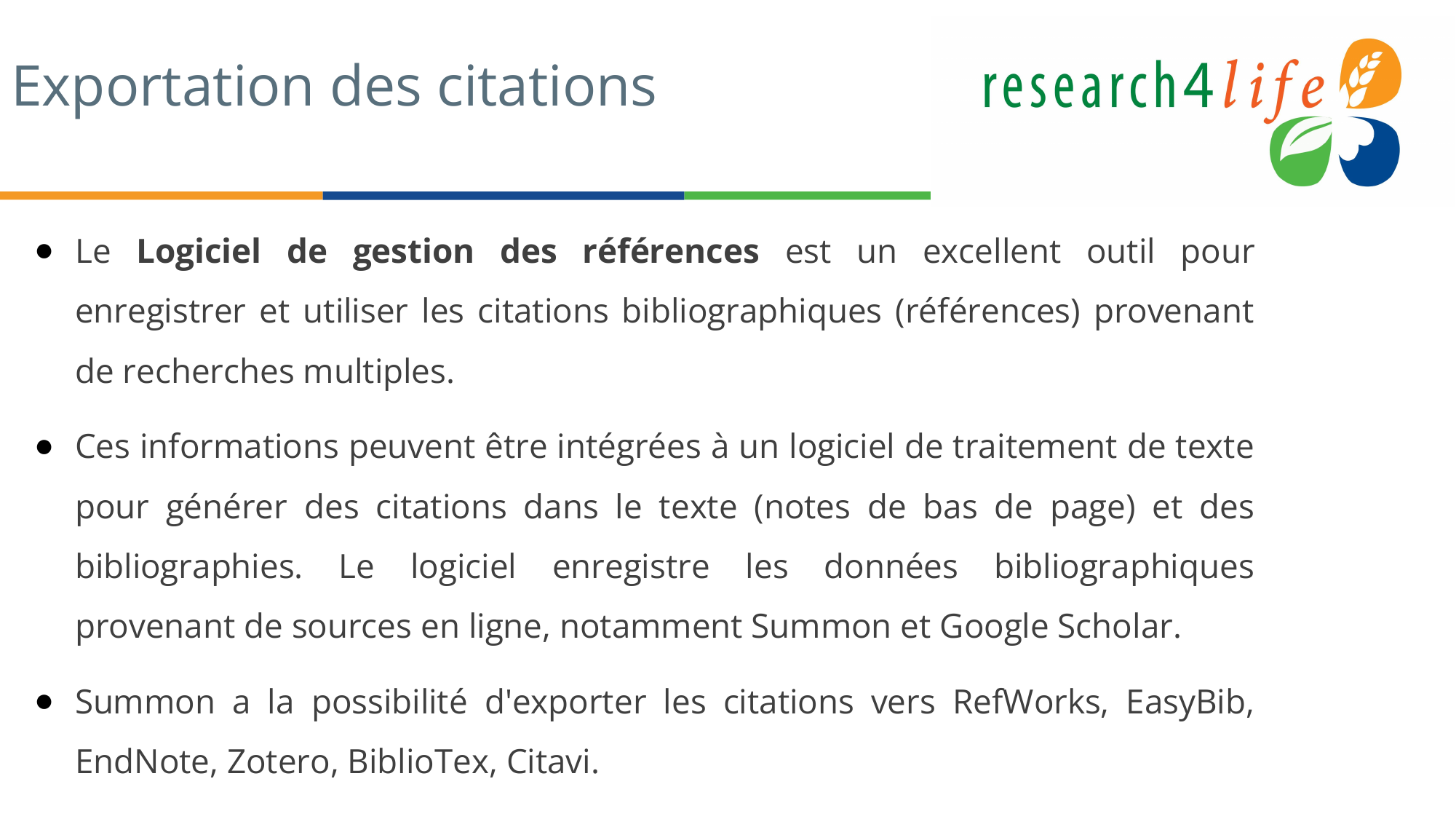

# Exportation des citations
Le Logiciel de gestion des références est un excellent outil pour enregistrer et utiliser les citations bibliographiques (références) provenant de recherches multiples.
Ces informations peuvent être intégrées à un logiciel de traitement de texte pour générer des citations dans le texte (notes de bas de page) et des bibliographies. Le logiciel enregistre les données bibliographiques provenant de sources en ligne, notamment Summon et Google Scholar.
Summon a la possibilité d'exporter les citations vers RefWorks, EasyBib, EndNote, Zotero, BiblioTex, Citavi.